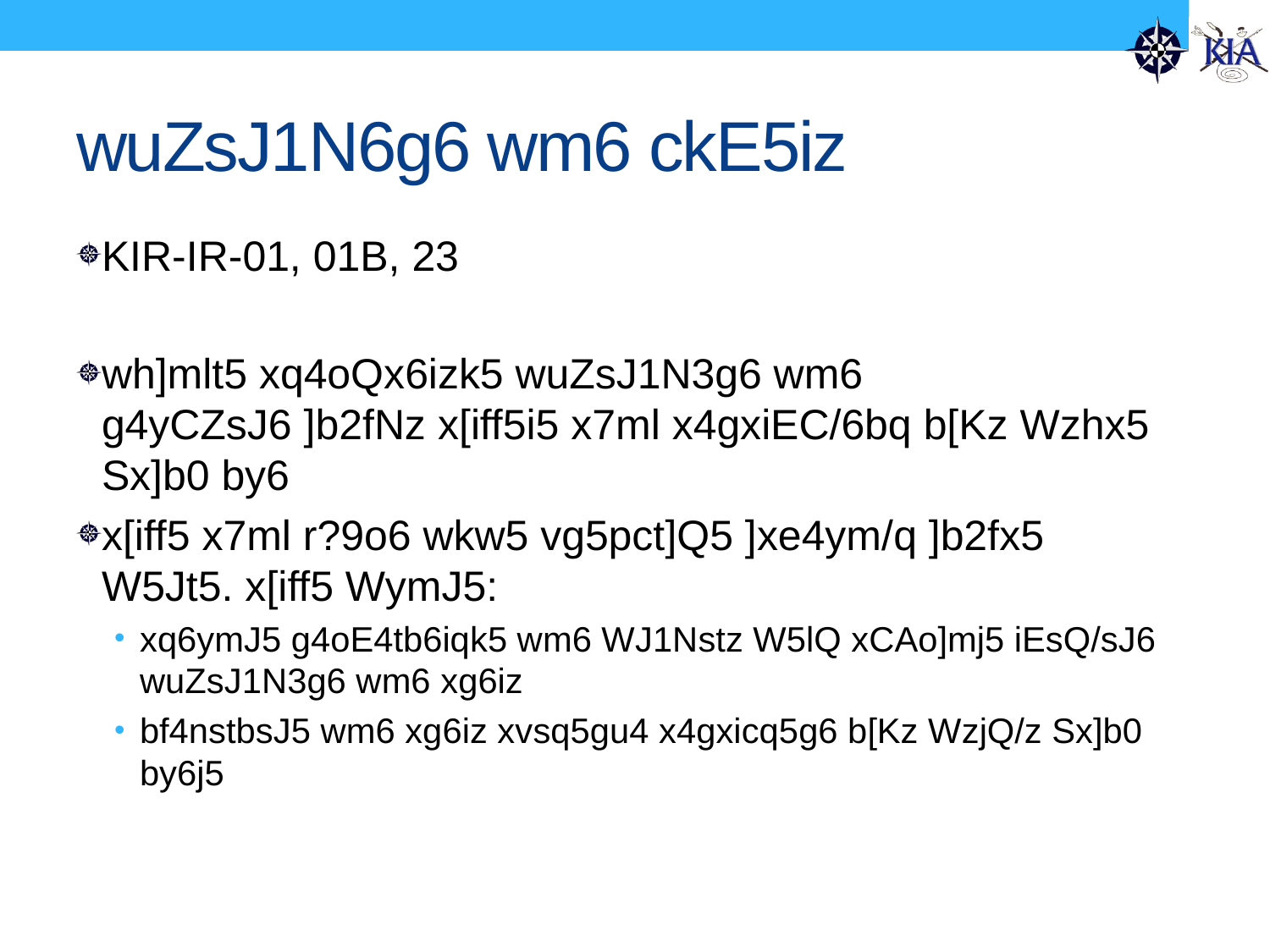

# wuZsJ1N6g6 wm6 ckE5iz
KIR-IR-01, 01B, 23

wh]mlt5 xq4oQx6izk5 wuZsJ1N3g6 wm6 g4yCZsJ6 ]b2fNz x[iff5i5 x7ml x4gxiEC/6bq b[Kz Wzhx5 Sx]b0 by6
x[iff5 x7ml r?9o6 wkw5 vg5pct]Q5 ]xe4ym/q ]b2fx5  W5Jt5. x[iff5 WymJ5:
xq6ymJ5 g4oE4tb6iqk5 wm6 WJ1Nstz W5lQ xCAo]mj5 iEsQ/sJ6 wuZsJ1N3g6 wm6 xg6iz
bf4nstbsJ5 wm6 xg6iz xvsq5gu4 x4gxicq5g6 b[Kz WzjQ/z Sx]b0 by6j5